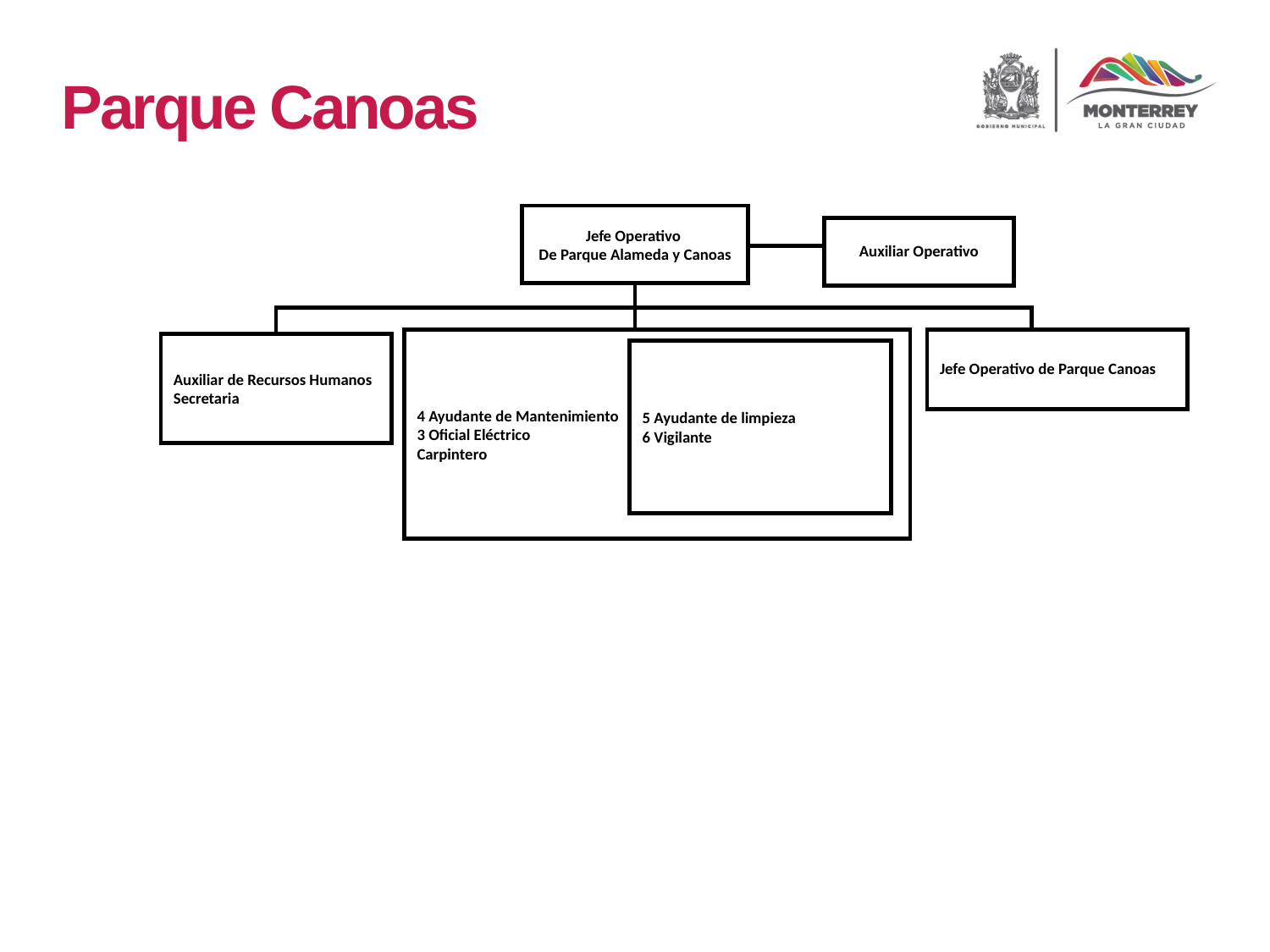

Parque Canoas
Jefe Operativo
De Parque Alameda y Canoas
Auxiliar Operativo
4 Ayudante de Mantenimiento
3 Oficial Eléctrico
Carpintero
Jefe Operativo de Parque Canoas
Auxiliar de Recursos Humanos
Secretaria
5 Ayudante de limpieza
6 Vigilante